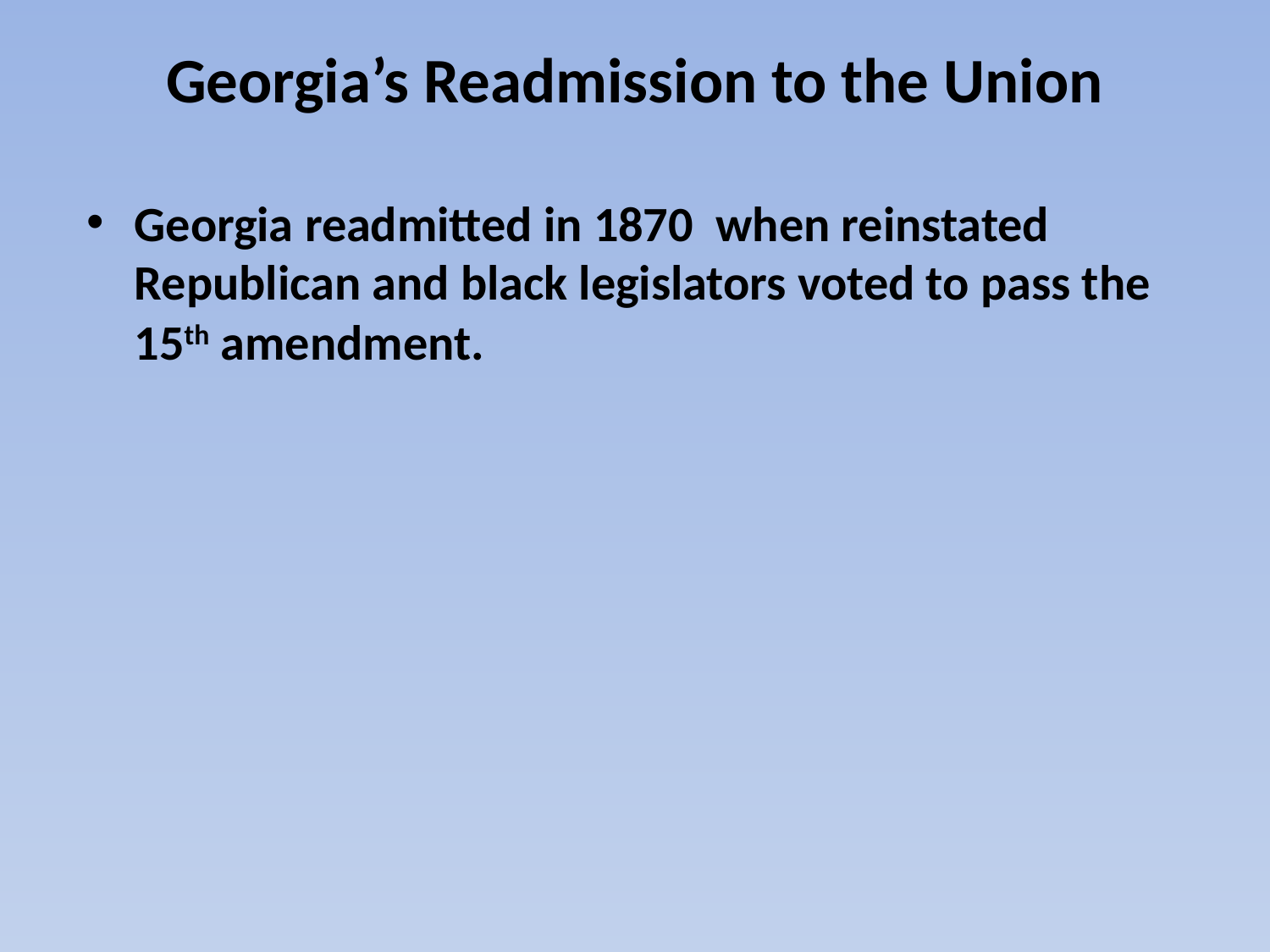

# Georgia’s Readmission to the Union

Georgia readmitted in 1870  when reinstated Republican and black legislators voted to pass the 15th amendment.